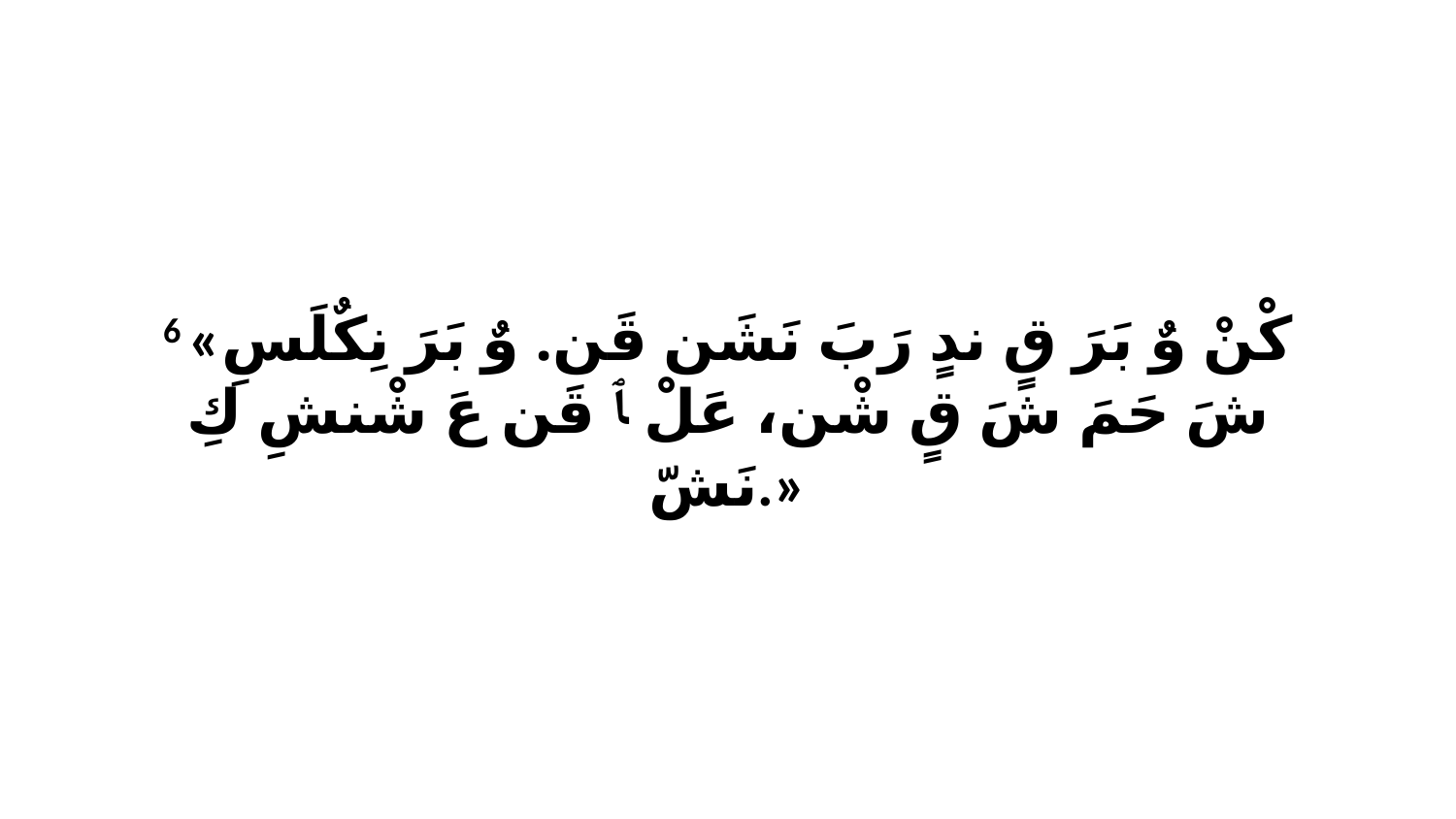

6 «كْنْ وٌ بَرَ قٍ ندٍ رَبَ نَشَن قَن. وٌ بَرَ نِكٌلَسِ شَ حَمَ شَ قٍ شْن، عَلْ ﭑ قَن عَ شْنشِ كِ نَشّ.»